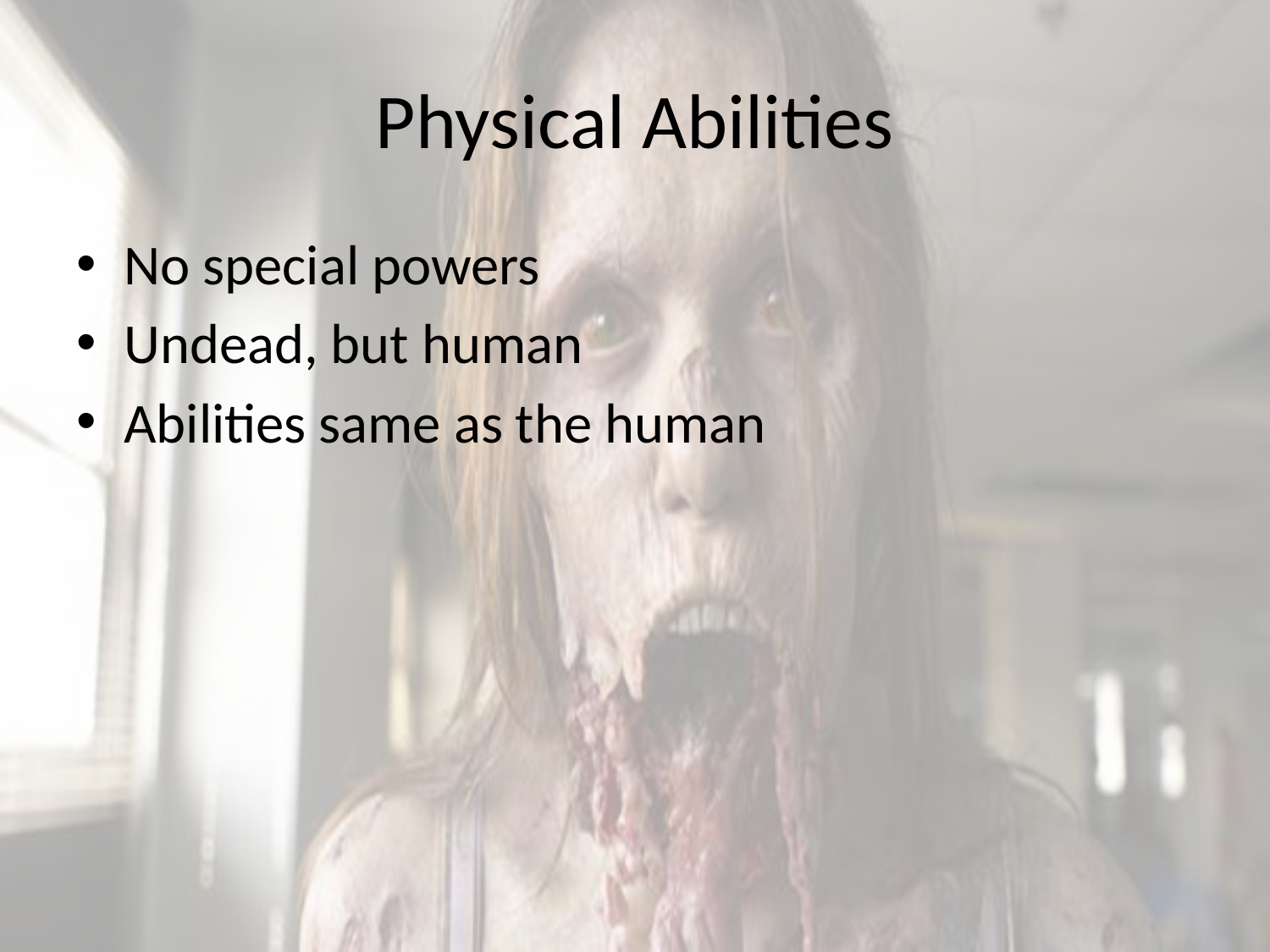

# Physical Abilities
No special powers
Undead, but human
Abilities same as the human